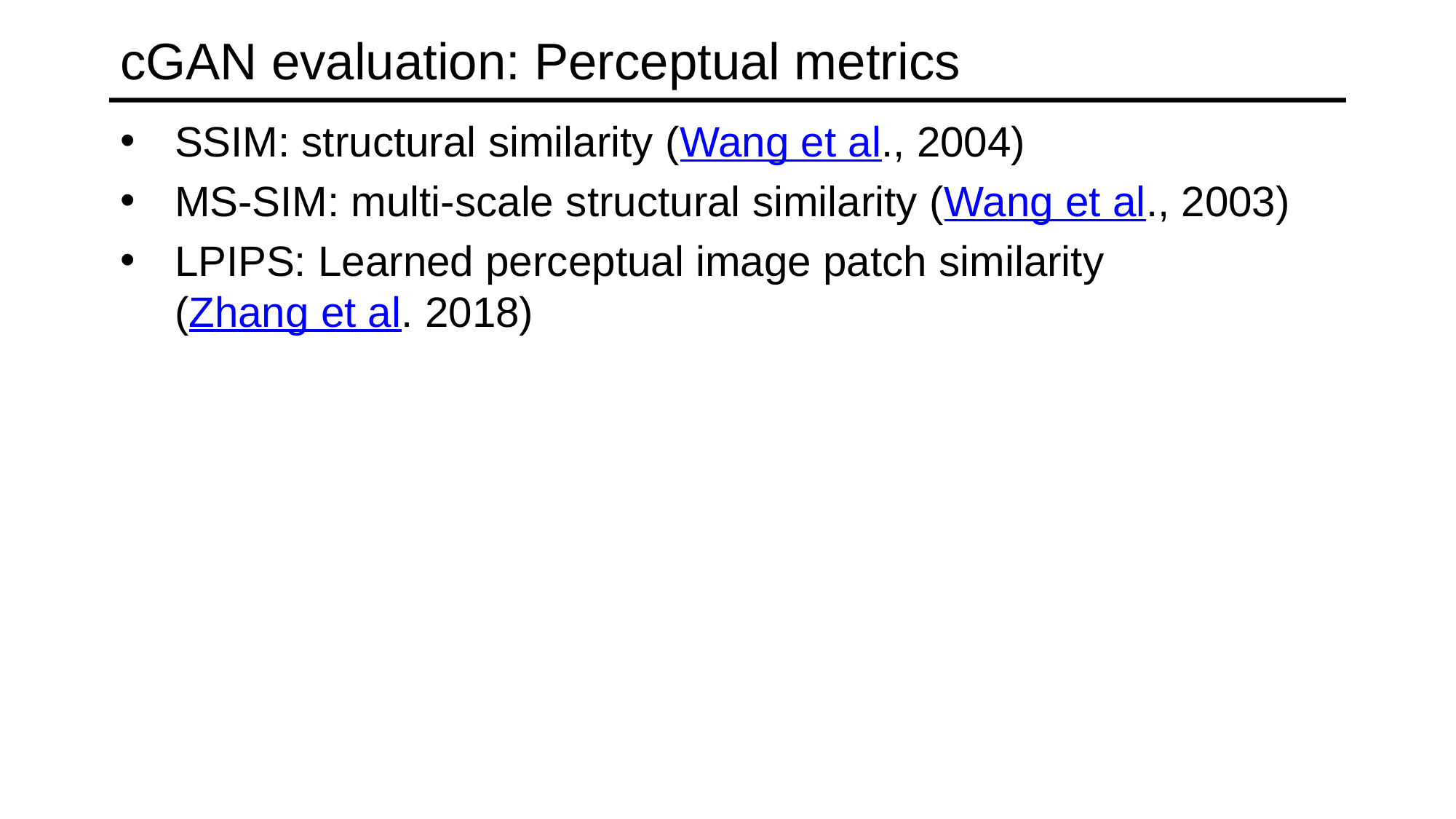

# cGAN evaluation: Perceptual metrics
SSIM: structural similarity (Wang et al., 2004)
MS-SIM: multi-scale structural similarity (Wang et al., 2003)
LPIPS: Learned perceptual image patch similarity
(Zhang et al. 2018)